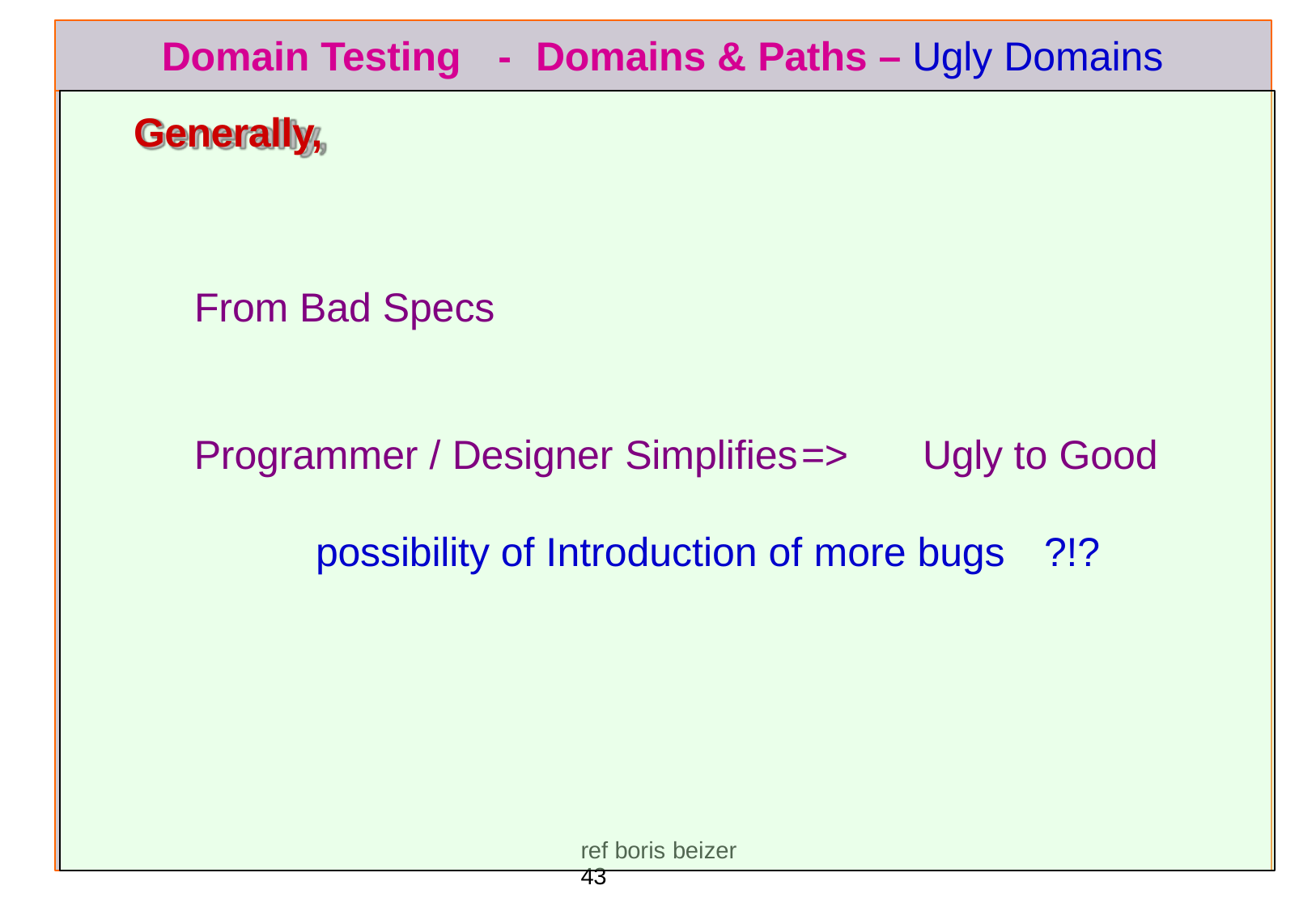

Domain Testing
# -	Domains & Paths – Ugly Domains

Generally,

From Bad Specs

Programmer / Designer Simplifies	=>	Ugly to Good  possibility of Introduction of more bugs	?!?
ref boris beizer	43